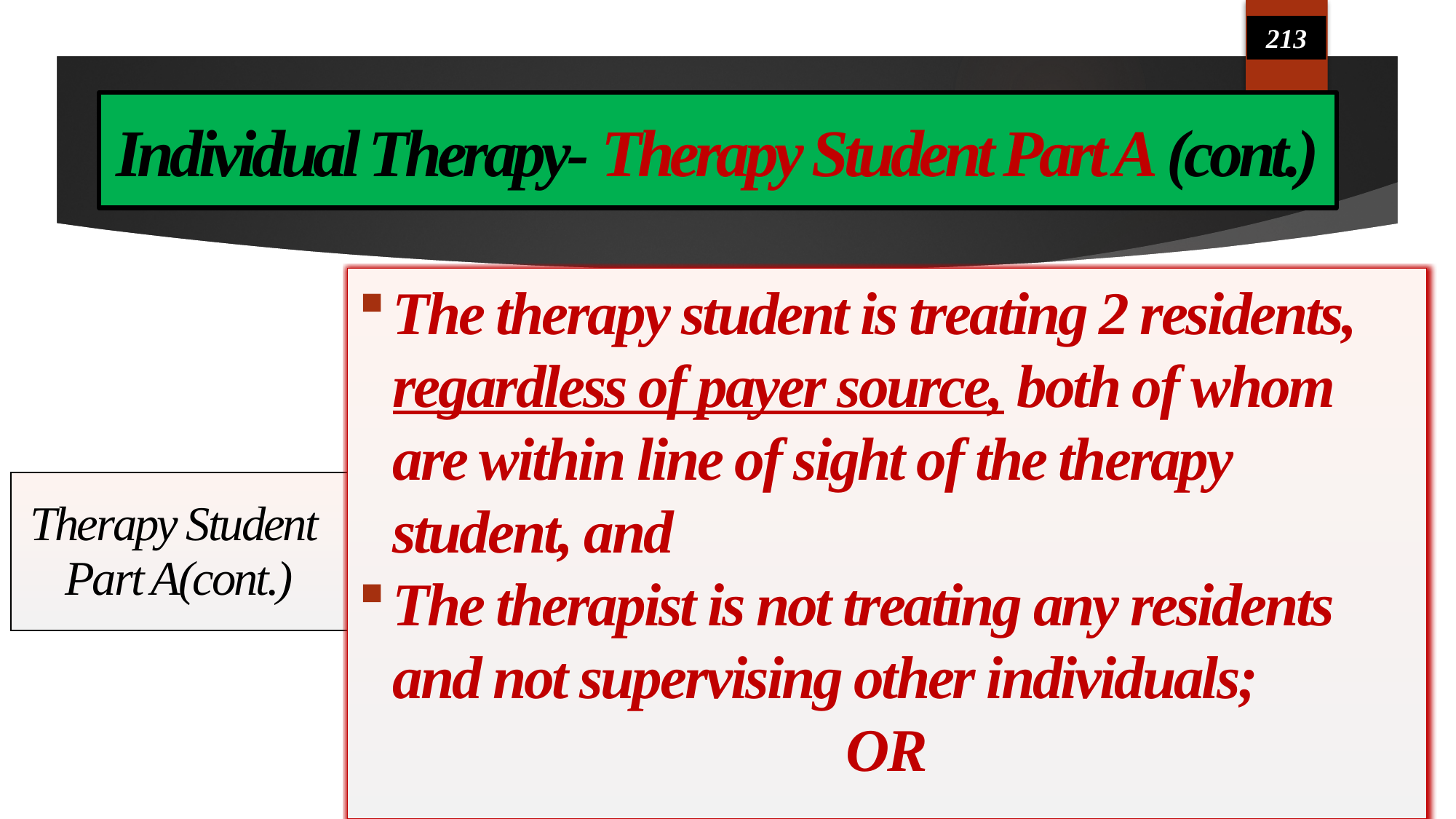

213
# Individual Therapy- Therapy Student Part A (cont.)
The therapy student is treating 2 residents, regardless of payer source, both of whom are within line of sight of the therapy student, and
The therapist is not treating any residents and not supervising other individuals;
OR
| Therapy Student Part A(cont.) |
| --- |